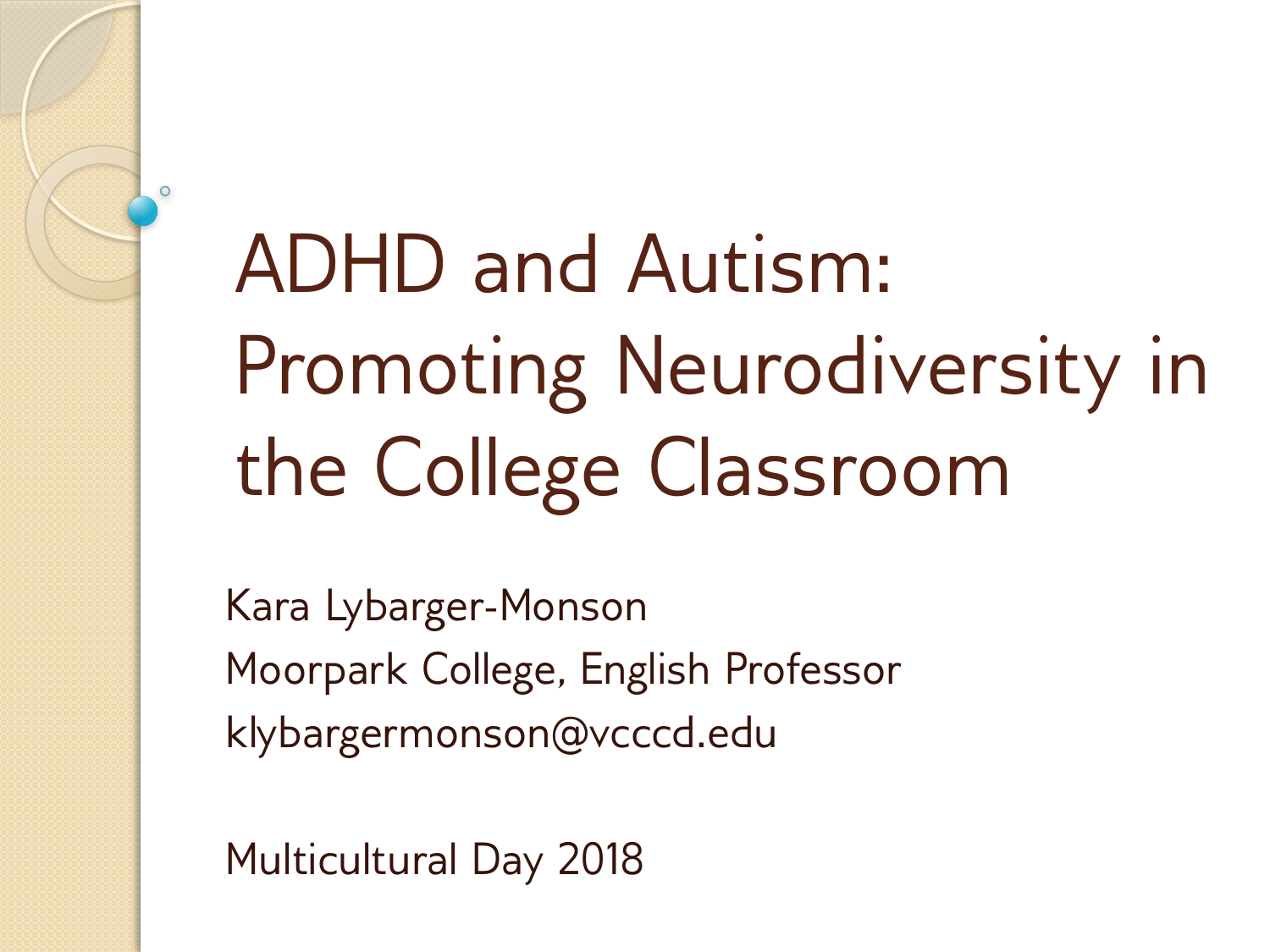

# ADHD and Autism: Promoting Neurodiversity in the College Classroom
Kara Lybarger-Monson
Moorpark College, English Professor
klybargermonson@vcccd.edu

Multicultural Day 2018